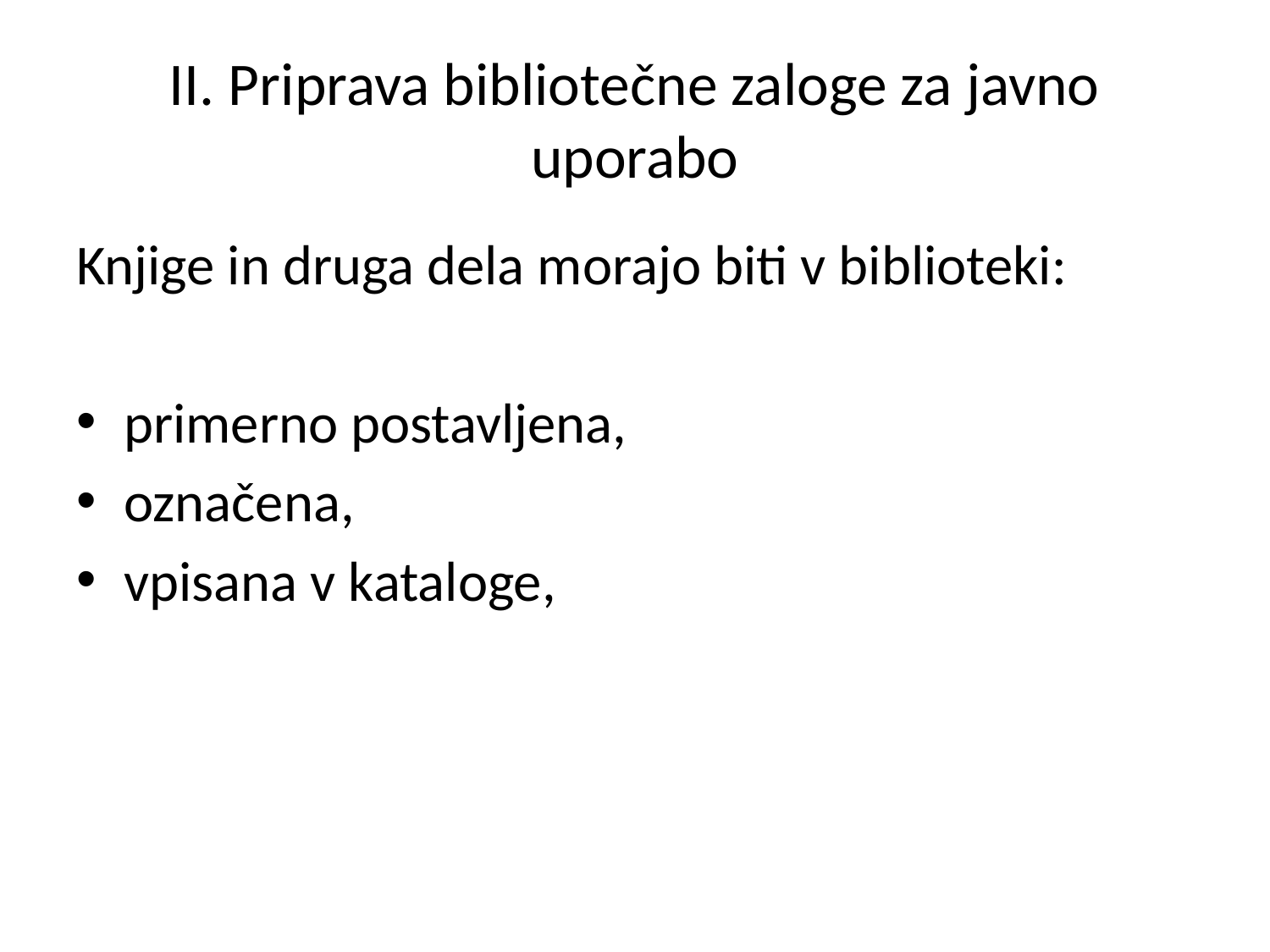

# II. Priprava bibliotečne zaloge za javno uporabo
Knjige in druga dela morajo biti v biblioteki:

primerno postavljena,
označena,
vpisana v kataloge,